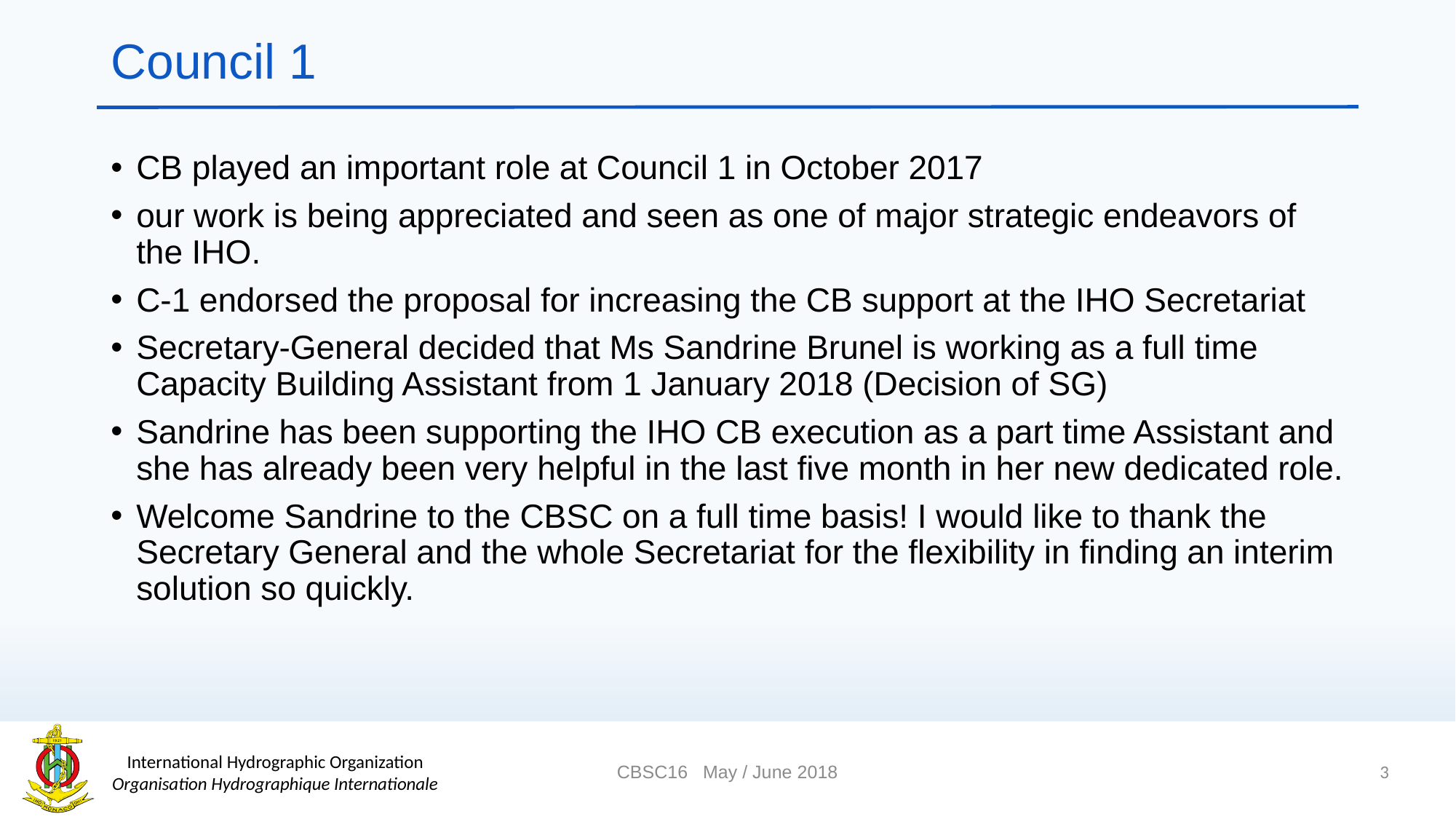

# Council 1
CB played an important role at Council 1 in October 2017
our work is being appreciated and seen as one of major strategic endeavors of the IHO.
C-1 endorsed the proposal for increasing the CB support at the IHO Secretariat
Secretary-General decided that Ms Sandrine Brunel is working as a full time Capacity Building Assistant from 1 January 2018 (Decision of SG)
Sandrine has been supporting the IHO CB execution as a part time Assistant and she has already been very helpful in the last five month in her new dedicated role.
Welcome Sandrine to the CBSC on a full time basis! I would like to thank the Secretary General and the whole Secretariat for the flexibility in finding an interim solution so quickly.
3
CBSC16   May / June 2018